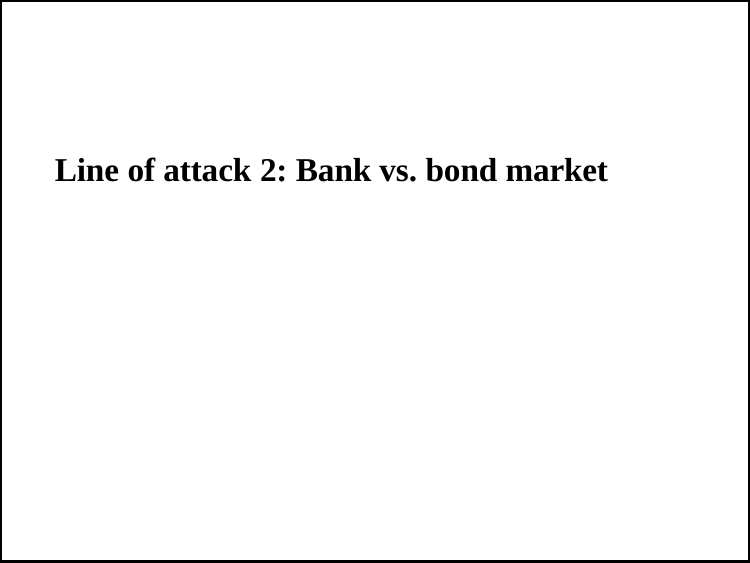

Line of attack 2: Bank vs. bond market